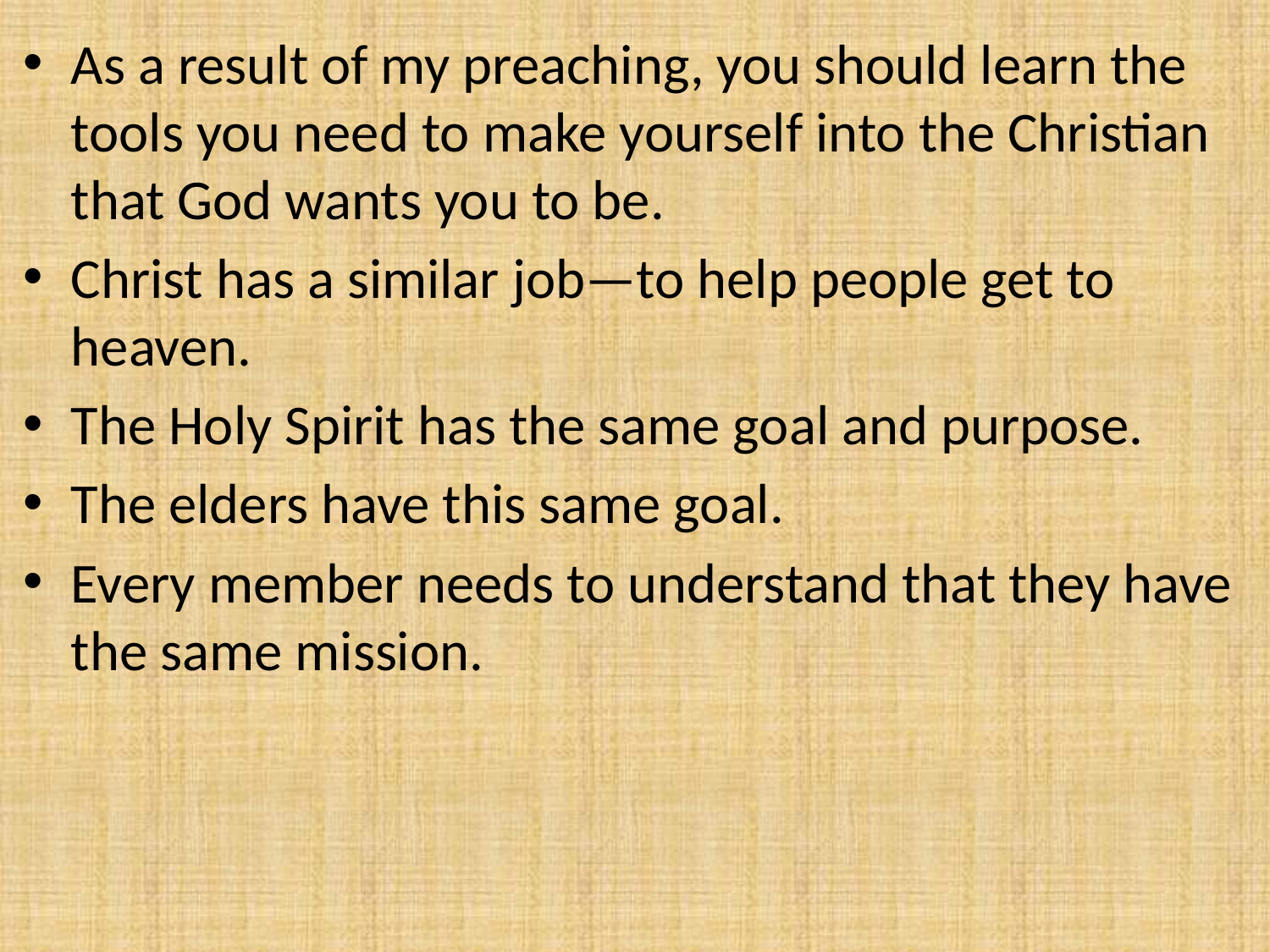

As a result of my preaching, you should learn the tools you need to make yourself into the Christian that God wants you to be.
Christ has a similar job—to help people get to heaven.
The Holy Spirit has the same goal and purpose.
The elders have this same goal.
Every member needs to understand that they have the same mission.